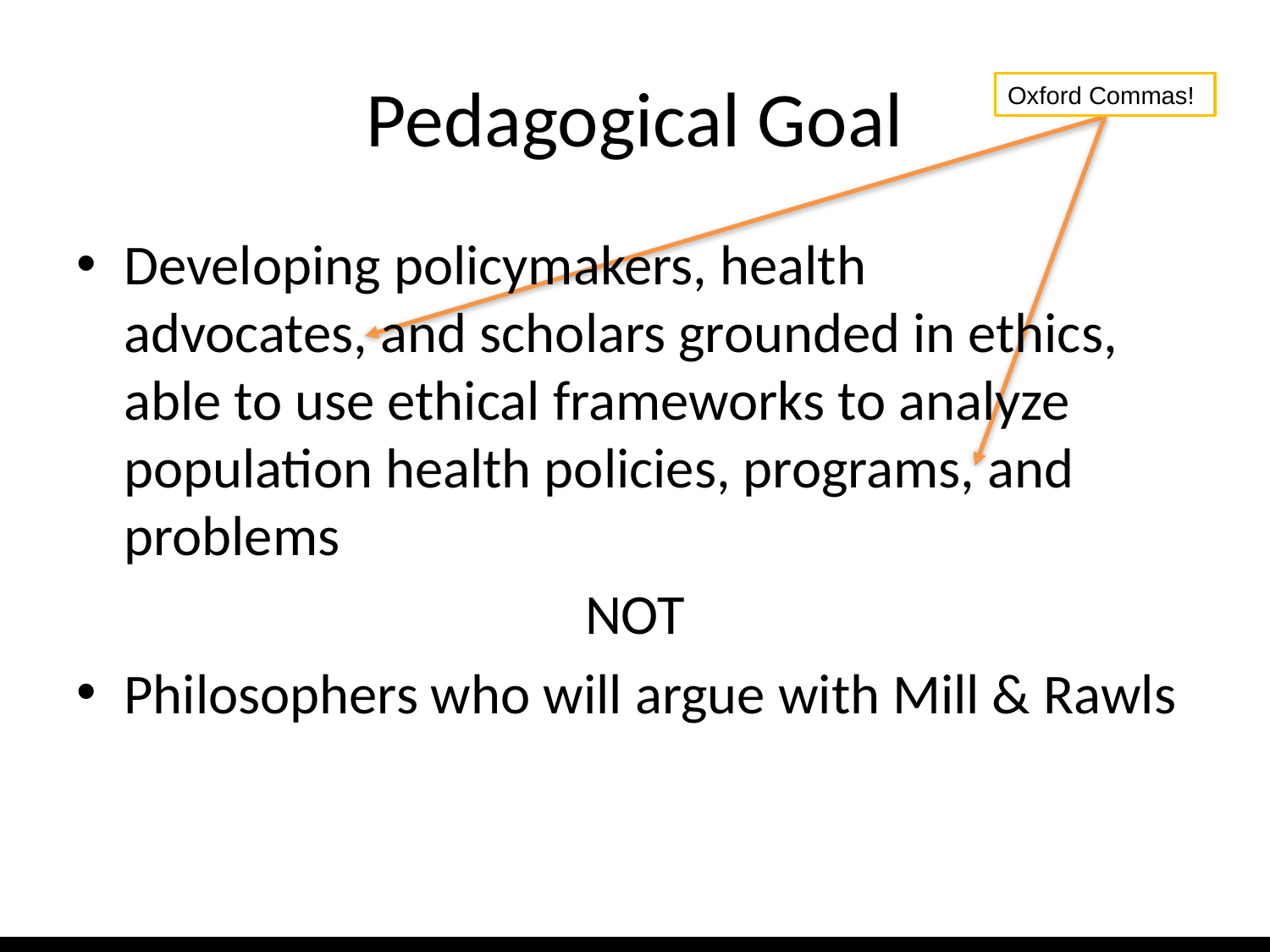

# Pedagogical Goal
Oxford Commas!
Developing policymakers, health
advocates, and scholars grounded in ethics, able to use ethical frameworks to analyze population health policies, programs, and problems
NOT
Philosophers who will argue with Mill & Rawls